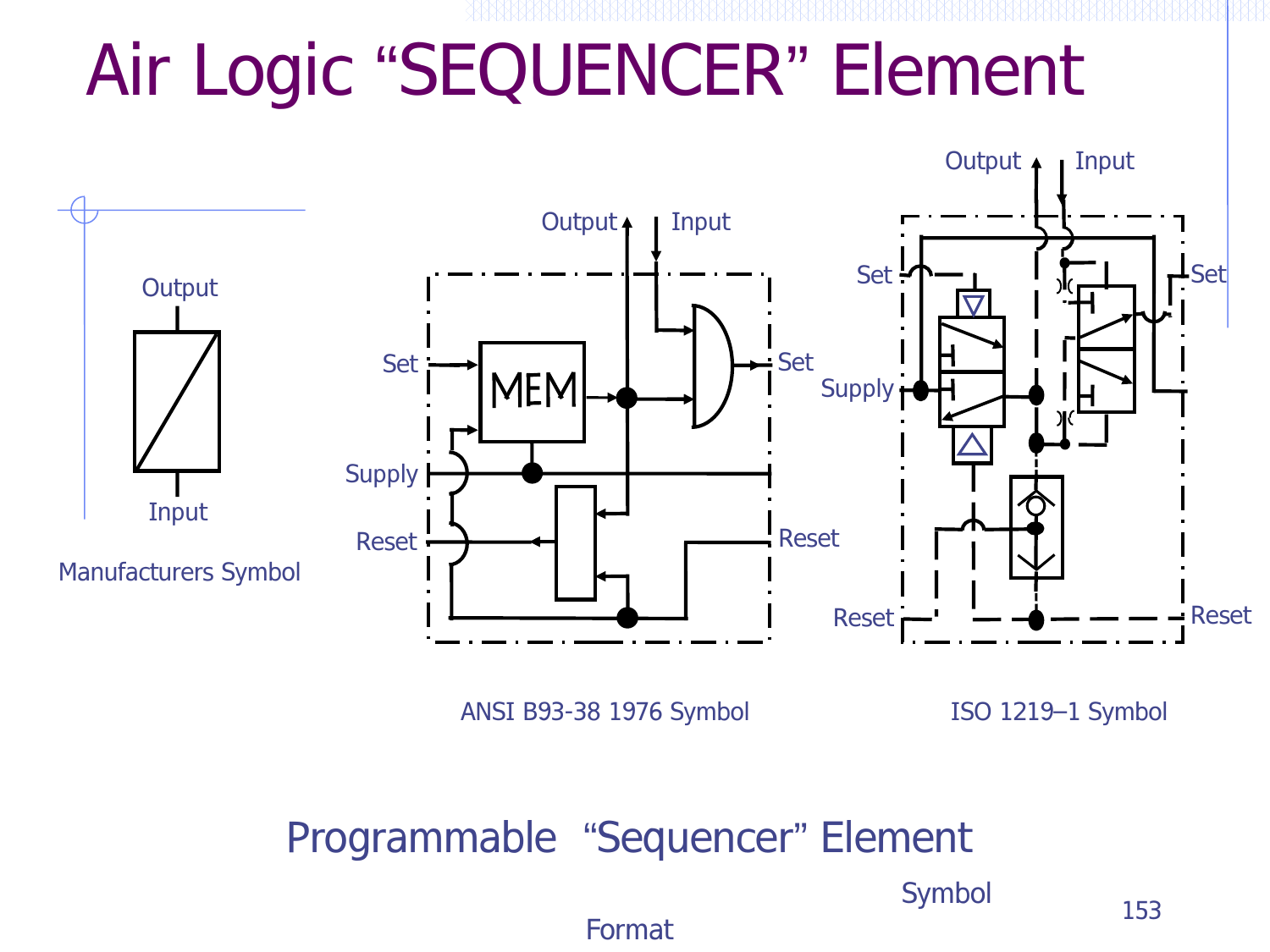

Air Logic “SEQUENCER” Element
Output       Input

Output       Input

Set
Set
Output
Set
Set

 Supply
 Supply
Input
Reset
Reset
Manufacturers Symbol
Reset
Reset
ANSI B93-38 1976 Symbol 	              ISO 1219–1 Symbol
Programmable  “Sequencer” Element					Symbol Format
153